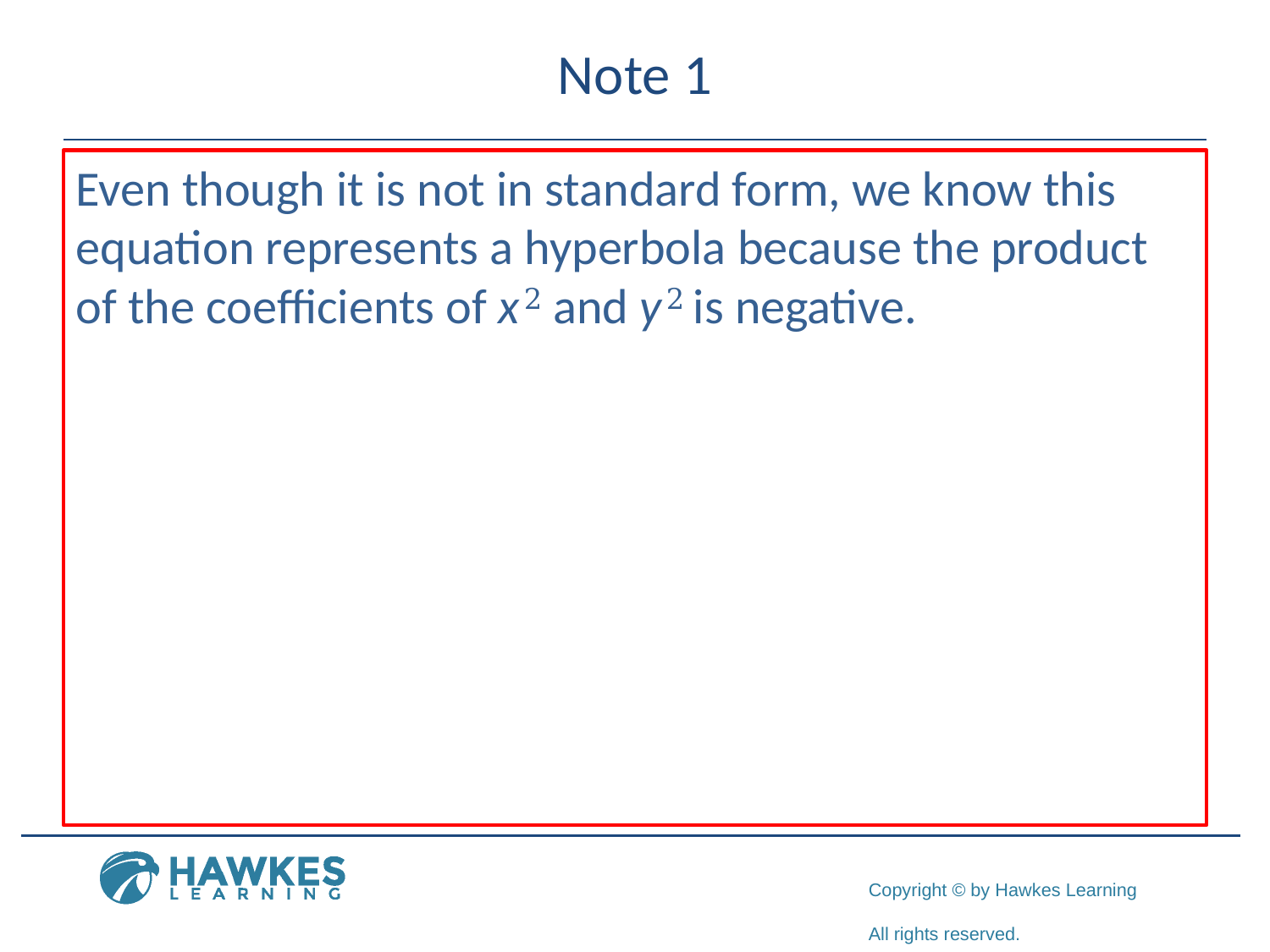

# Note 1
Even though it is not in standard form, we know this equation represents a hyperbola because the product of the coefficients of x 2 and y 2 is negative.